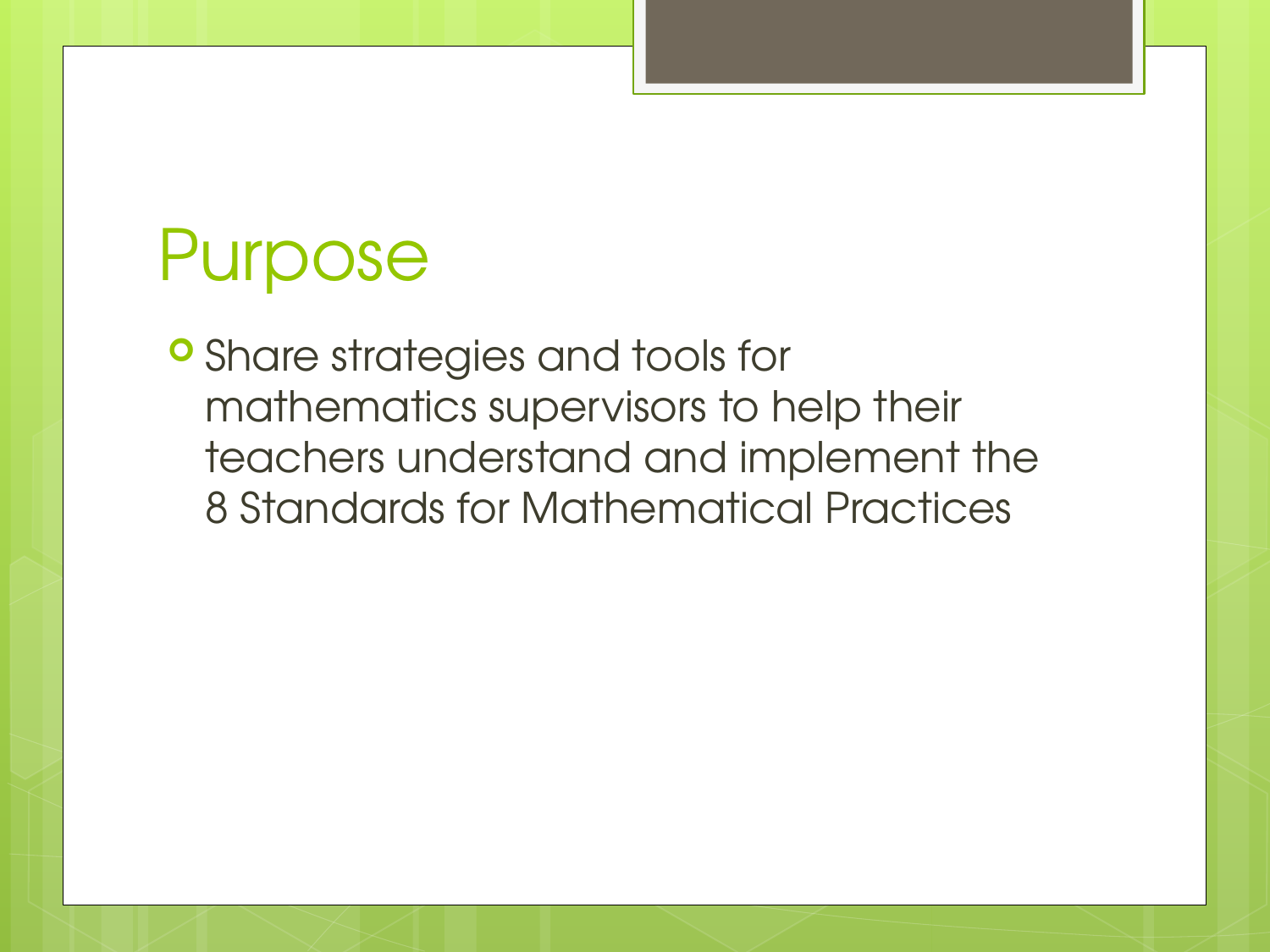

# Purpose
Share strategies and tools for mathematics supervisors to help their teachers understand and implement the 8 Standards for Mathematical Practices